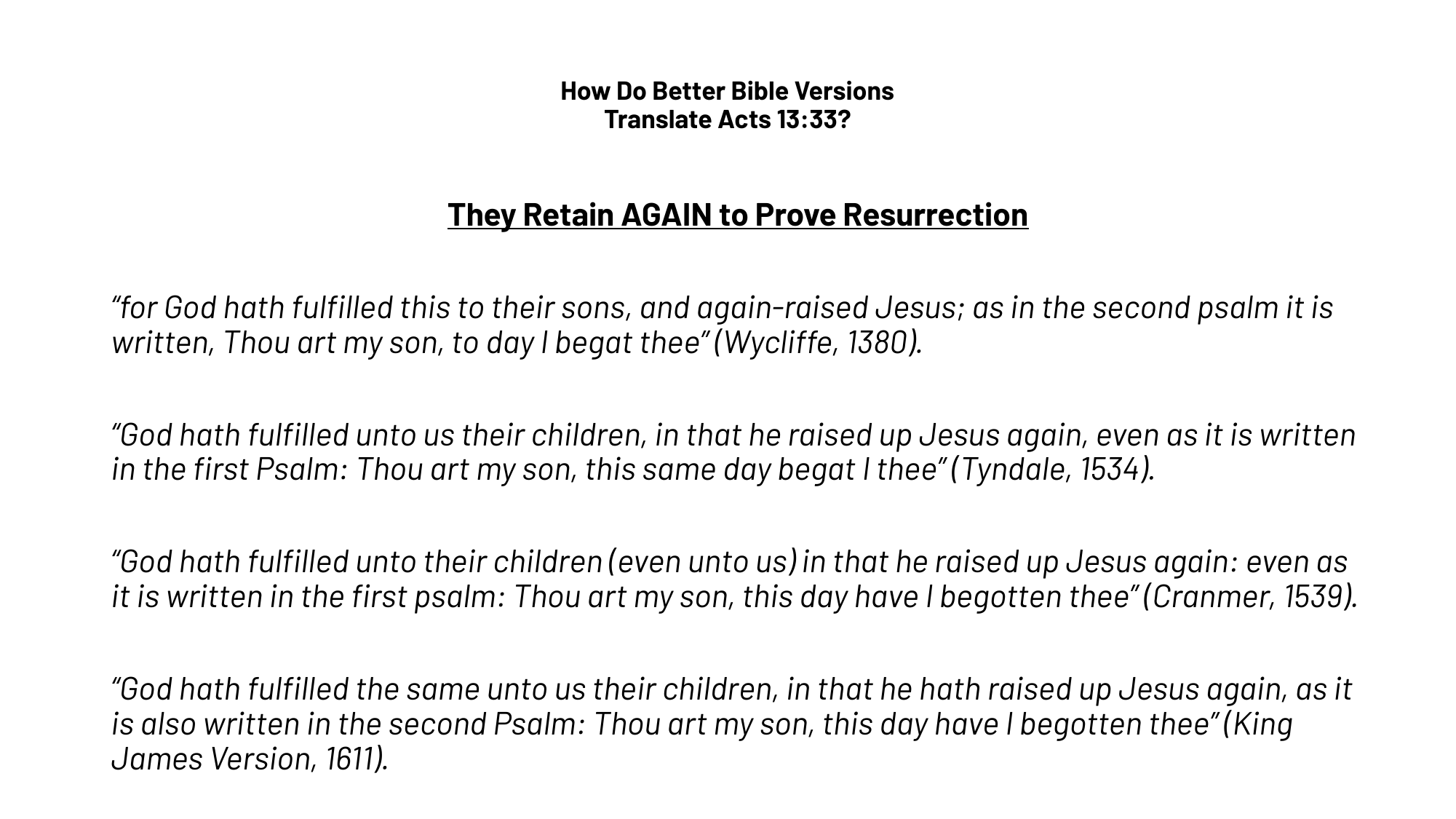

# How Do Better Bible Versions Translate Acts 13:33?

They Retain AGAIN to Prove Resurrection

“for God hath fulfilled this to their sons, and again-raised Jesus; as in the second psalm it is written, Thou art my son, to day I begat thee” (Wycliffe, 1380).

“God hath fulfilled unto us their children, in that he raised up Jesus again, even as it is written in the first Psalm: Thou art my son, this same day begat I thee” (Tyndale, 1534).

“God hath fulfilled unto their children (even unto us) in that he raised up Jesus again: even as it is written in the first psalm: Thou art my son, this day have I begotten thee” (Cranmer, 1539).

“God hath fulfilled the same unto us their children, in that he hath raised up Jesus again, as it is also written in the second Psalm: Thou art my son, this day have I begotten thee” (King James Version, 1611).